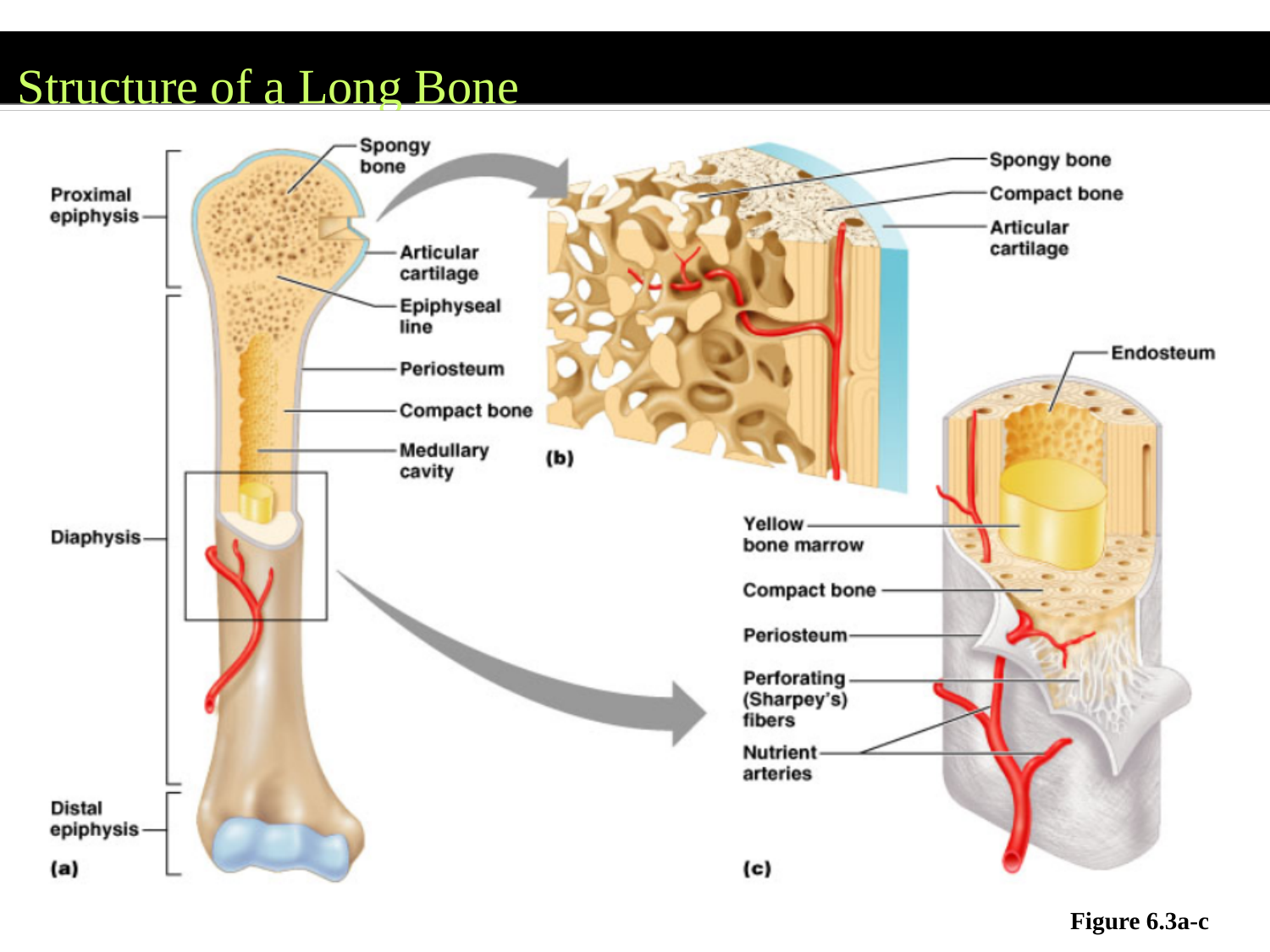

Structure of a Long Bone

Figure 6.3a-c